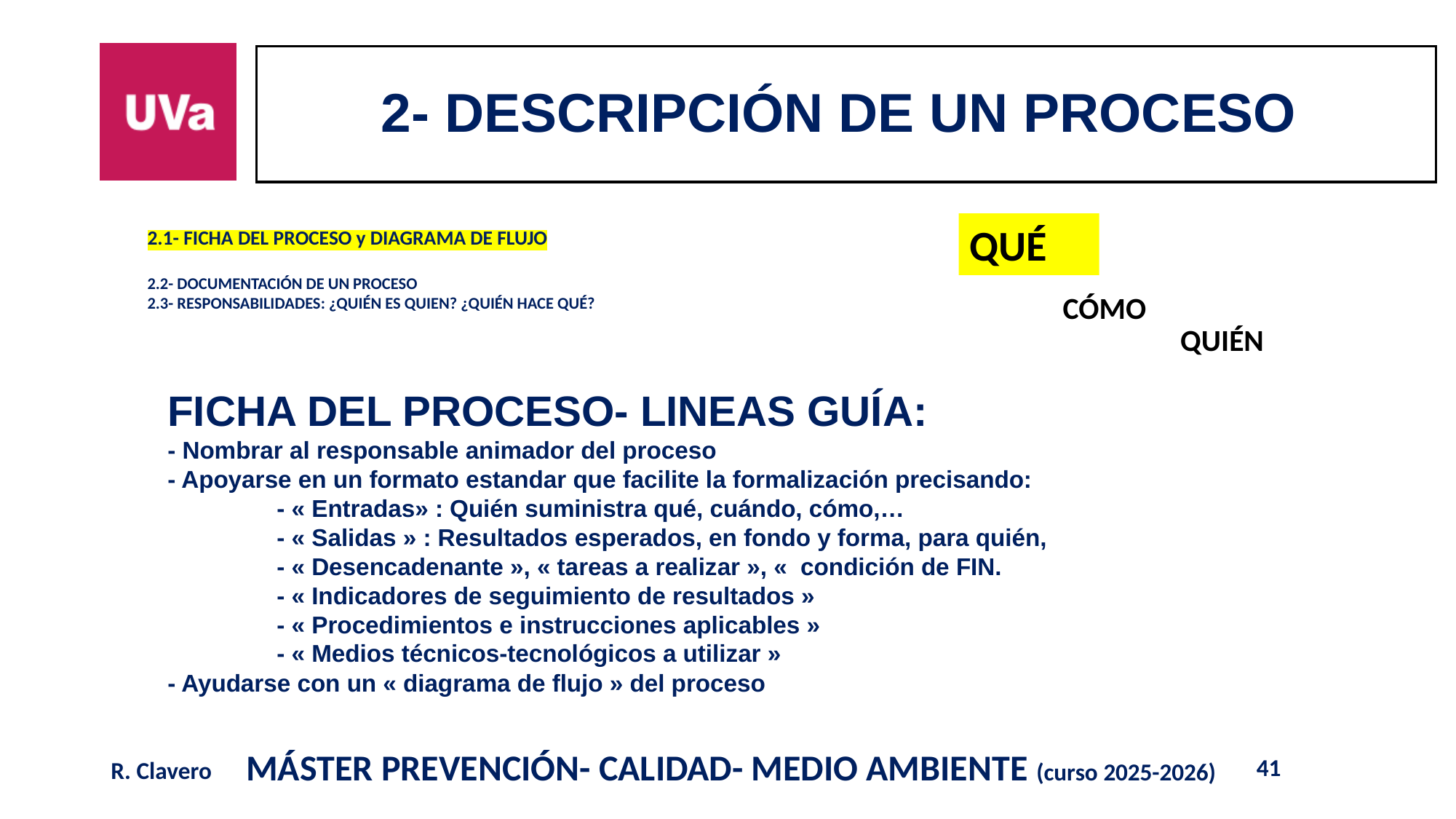

2- DESCRIPCIÓN DE UN PROCESO
QUÉ
# 2.1- FICHA DEL PROCESO y DIAGRAMA DE FLUJO 2.2- DOCUMENTACIÓN DE UN PROCESO 2.3- RESPONSABILIDADES: ¿QUIÉN ES QUIEN? ¿QUIÉN HACE QUÉ?
CÓMO
QUIÉN
FICHA DEL PROCESO- LINEAS GUÍA:
- Nombrar al responsable animador del proceso
- Apoyarse en un formato estandar que facilite la formalización precisando:
	- « Entradas» : Quién suministra qué, cuándo, cómo,…
	- « Salidas » : Resultados esperados, en fondo y forma, para quién,
	- « Desencadenante », « tareas a realizar », «  condición de FIN.
	- « Indicadores de seguimiento de resultados »
	- « Procedimientos e instrucciones aplicables »
	- « Medios técnicos-tecnológicos a utilizar »
- Ayudarse con un « diagrama de flujo » del proceso